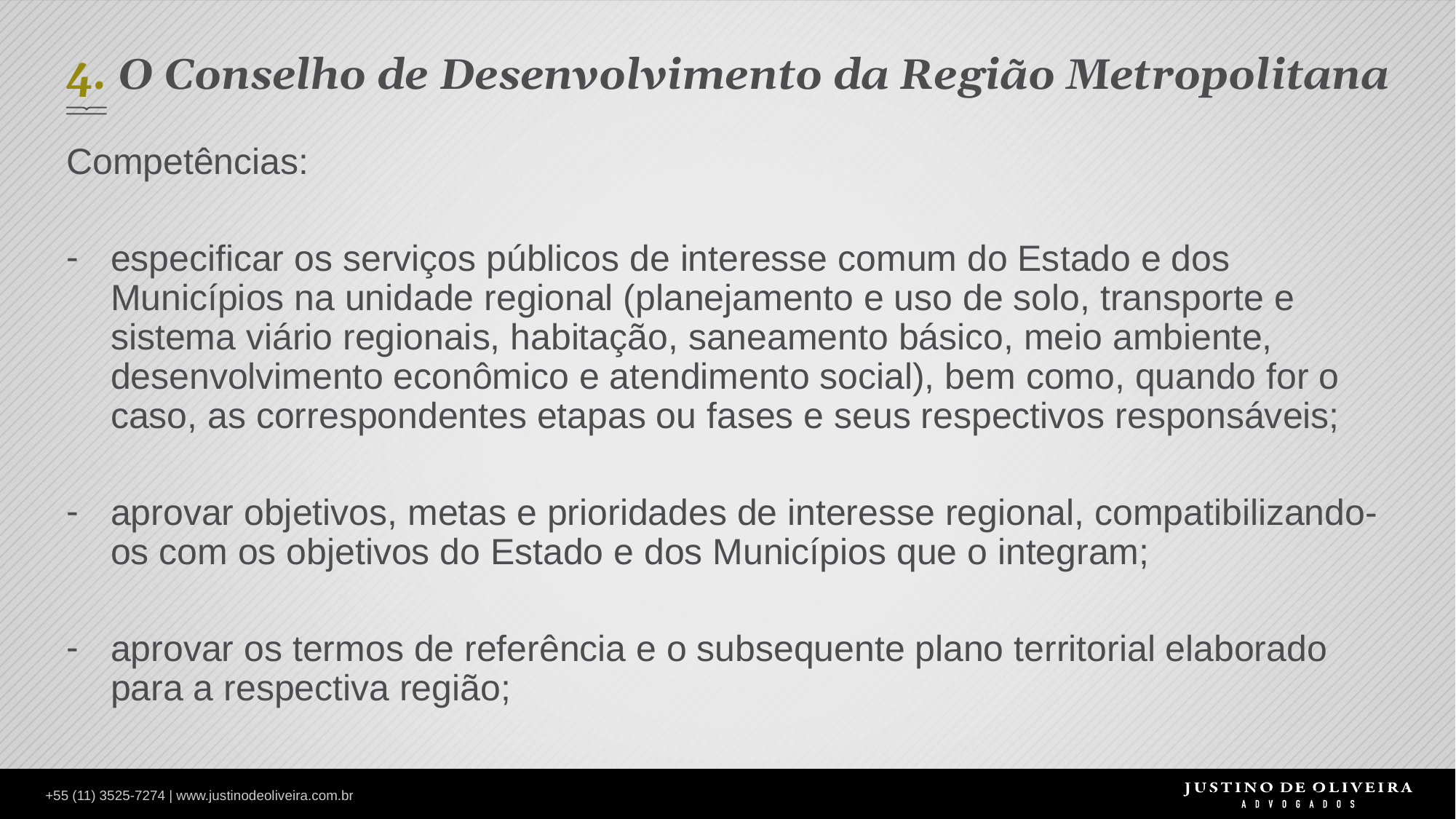

# 4. O Conselho de Desenvolvimento da Região Metropolitana
Competências:

especificar os serviços públicos de interesse comum do Estado e dos Municípios na unidade regional (planejamento e uso de solo, transporte e sistema viário regionais, habitação, saneamento básico, meio ambiente, desenvolvimento econômico e atendimento social), bem como, quando for o caso, as correspondentes etapas ou fases e seus respectivos responsáveis;

aprovar objetivos, metas e prioridades de interesse regional, compatibilizando-os com os objetivos do Estado e dos Municípios que o integram;

aprovar os termos de referência e o subsequente plano territorial elaborado para a respectiva região;